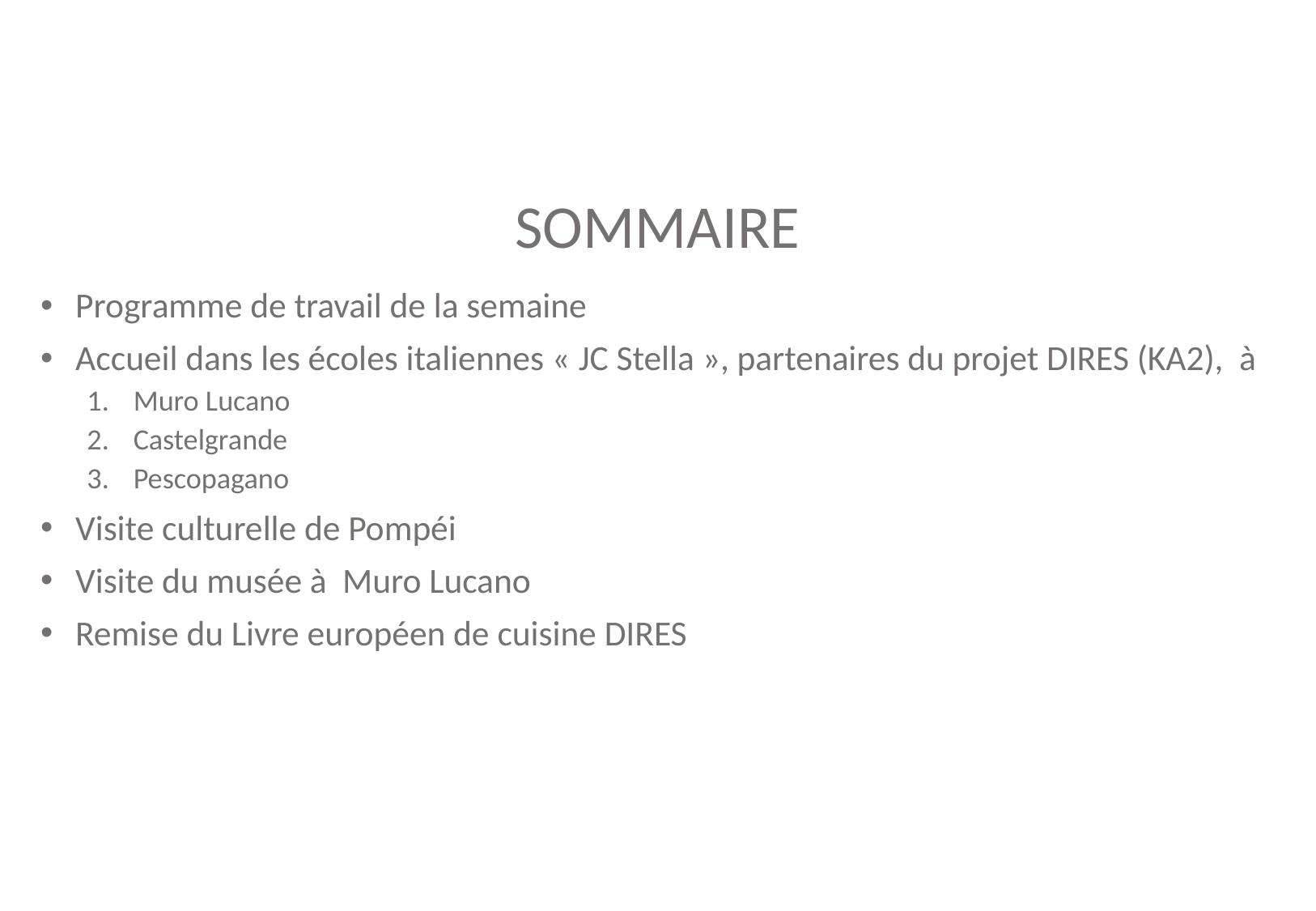

# SOMMAIRE
Programme de travail de la semaine
Accueil dans les écoles italiennes « JC Stella », partenaires du projet DIRES (KA2),  à
Muro Lucano
Castelgrande
Pescopagano
Visite culturelle de Pompéi
Visite du musée à  Muro Lucano
Remise du Livre européen de cuisine DIRES